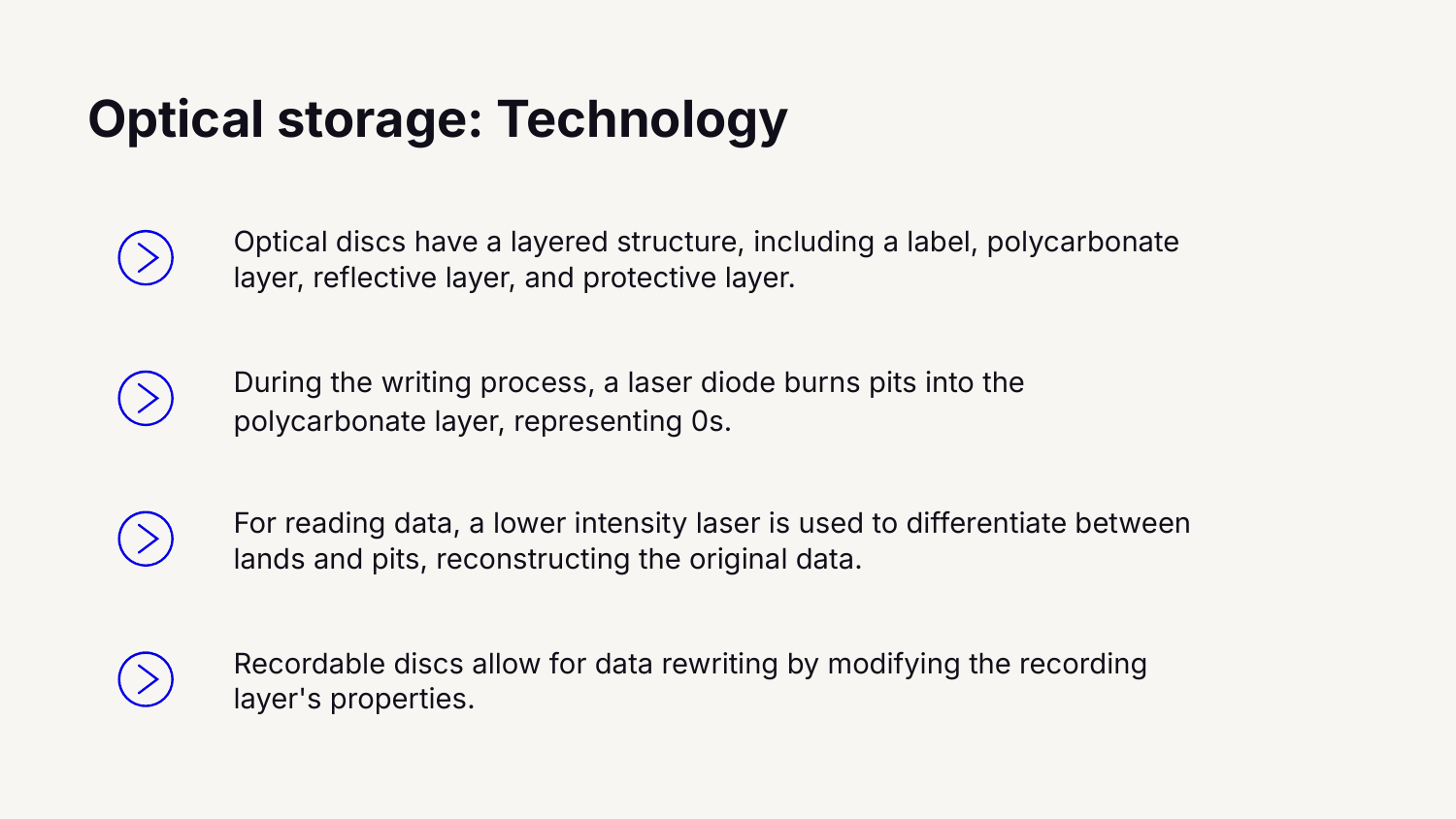

Optical storage: Technology
Optical discs have a layered structure, including a label, polycarbonate layer, reflective layer, and protective layer.

During the writing process, a laser diode burns pits into the polycarbonate layer, representing 0s.

# For reading data, a lower intensity laser is used to differentiate between lands and pits, reconstructing the original data.

Recordable discs allow for data rewriting by modifying the recording layer's properties.